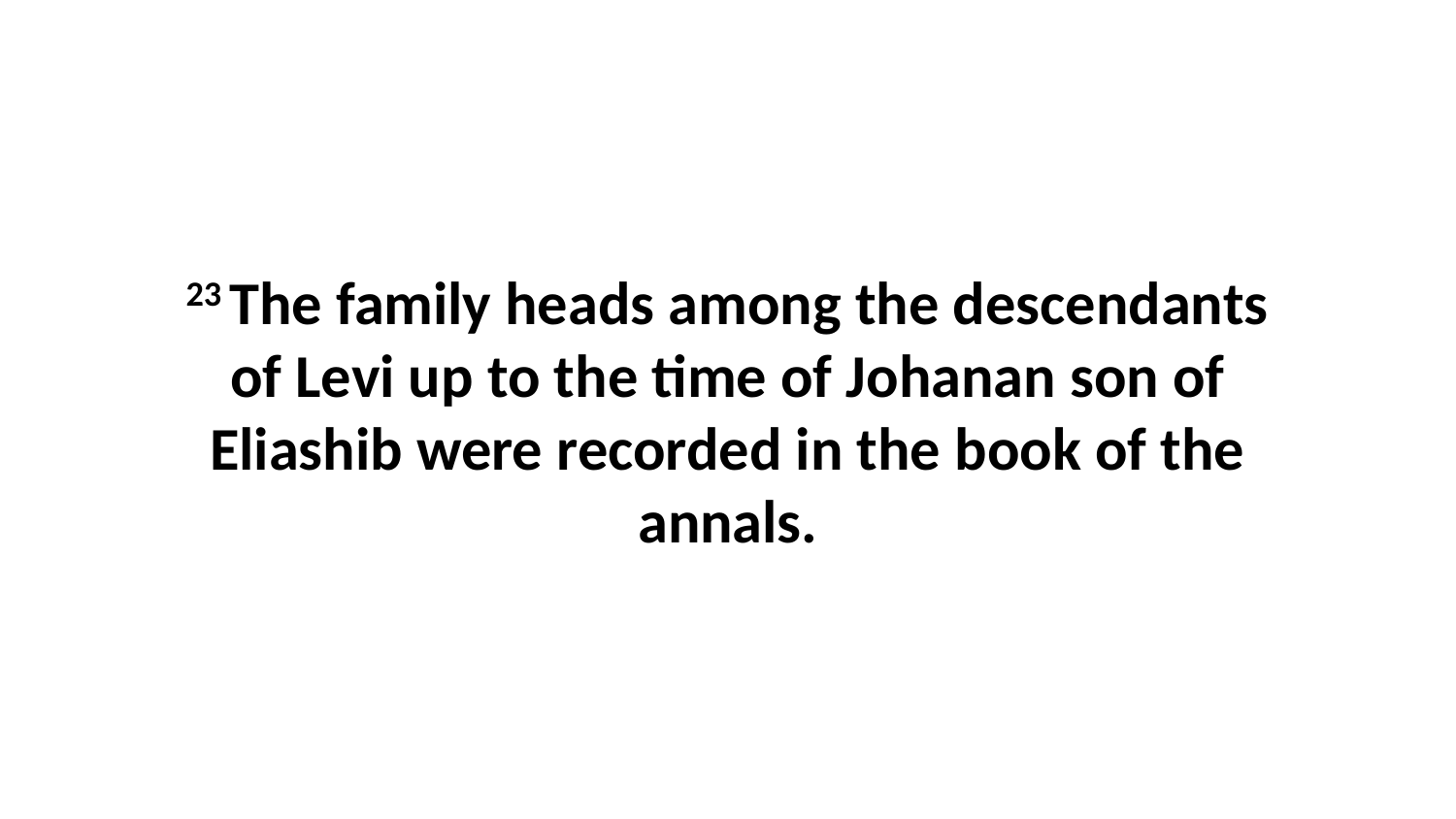

23 The family heads among the descendants of Levi up to the time of Johanan son of Eliashib were recorded in the book of the annals.